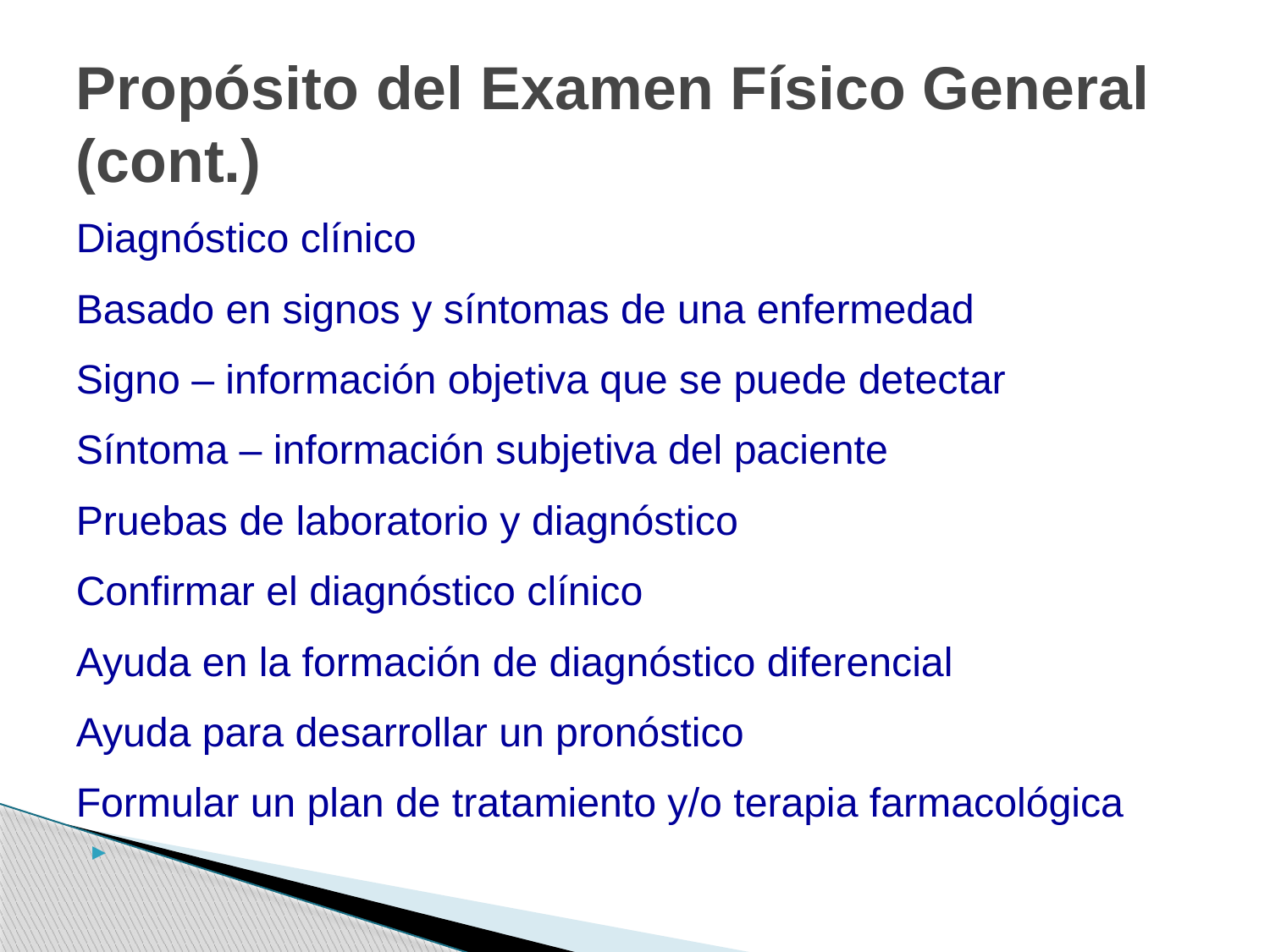

# Propósito del Examen Físico General (cont.)

Diagnóstico clínico
Basado en signos y síntomas de una enfermedad
Signo – información objetiva que se puede detectar
Síntoma – información subjetiva del paciente
Pruebas de laboratorio y diagnóstico
Confirmar el diagnóstico clínico
Ayuda en la formación de diagnóstico diferencial
Ayuda para desarrollar un pronóstico
Formular un plan de tratamiento y/o terapia farmacológica